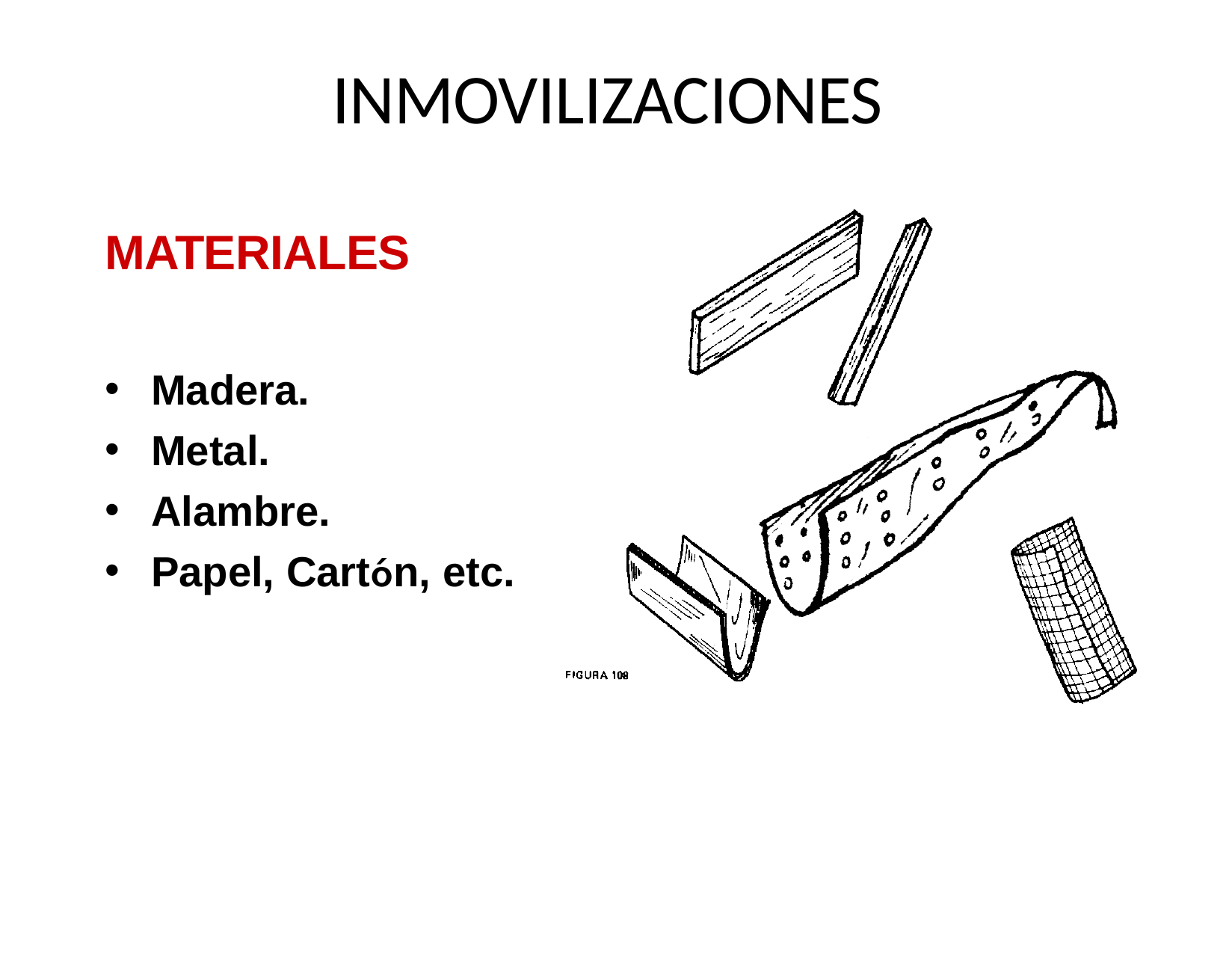

# INMOVILIZACIONES

MATERIALES

Madera.
Metal.
Alambre.
Papel, Cartón, etc.